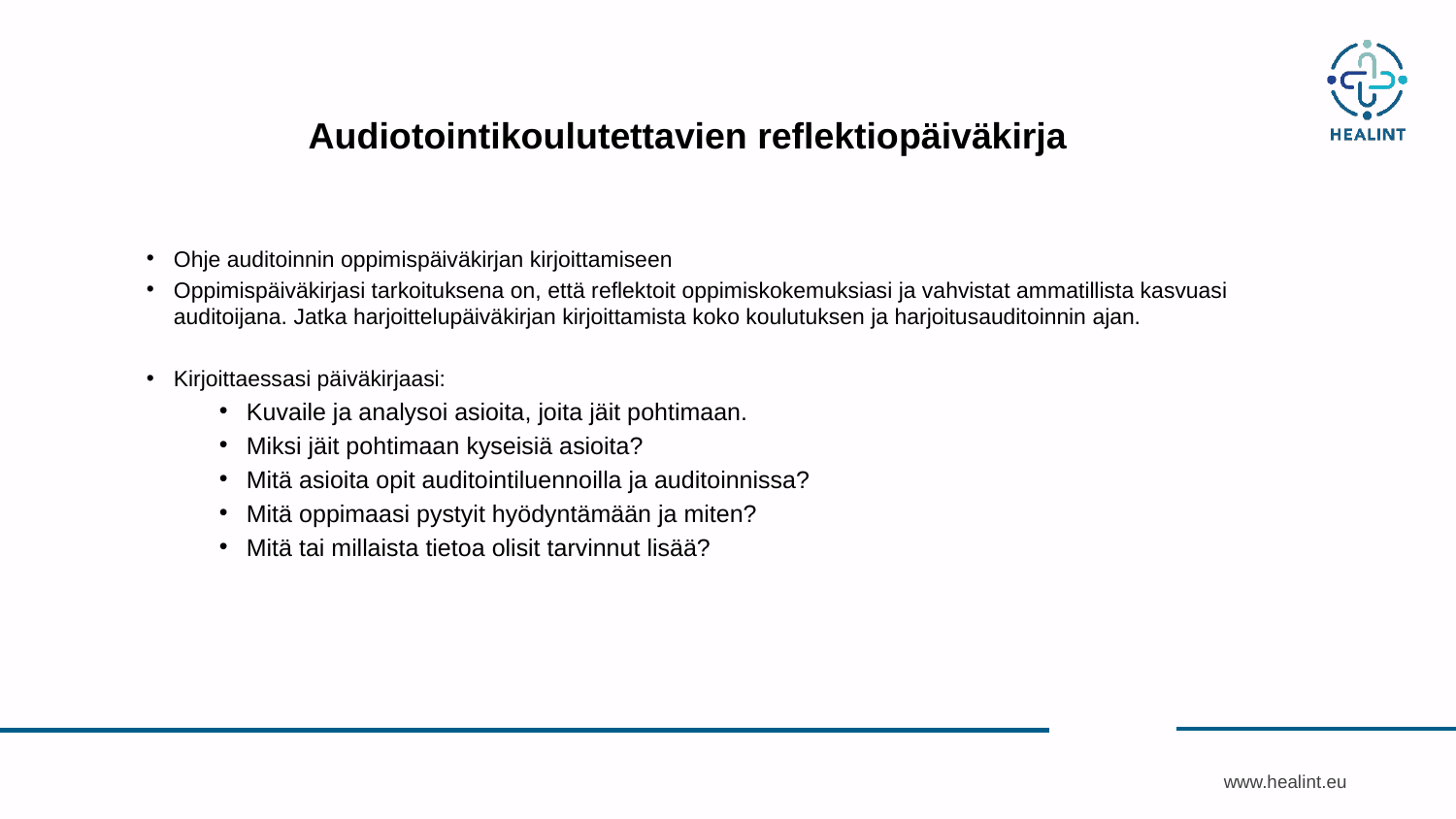

# Audiotointikoulutettavien reflektiopäiväkirja
Ohje auditoinnin oppimispäiväkirjan kirjoittamiseen
Oppimispäiväkirjasi tarkoituksena on, että reflektoit oppimiskokemuksiasi ja vahvistat ammatillista kasvuasi auditoijana. Jatka harjoittelupäiväkirjan kirjoittamista koko koulutuksen ja harjoitusauditoinnin ajan.

Kirjoittaessasi päiväkirjaasi:
Kuvaile ja analysoi asioita, joita jäit pohtimaan.
Miksi jäit pohtimaan kyseisiä asioita?
Mitä asioita opit auditointiluennoilla ja auditoinnissa?
Mitä oppimaasi pystyit hyödyntämään ja miten?
Mitä tai millaista tietoa olisit tarvinnut lisää?